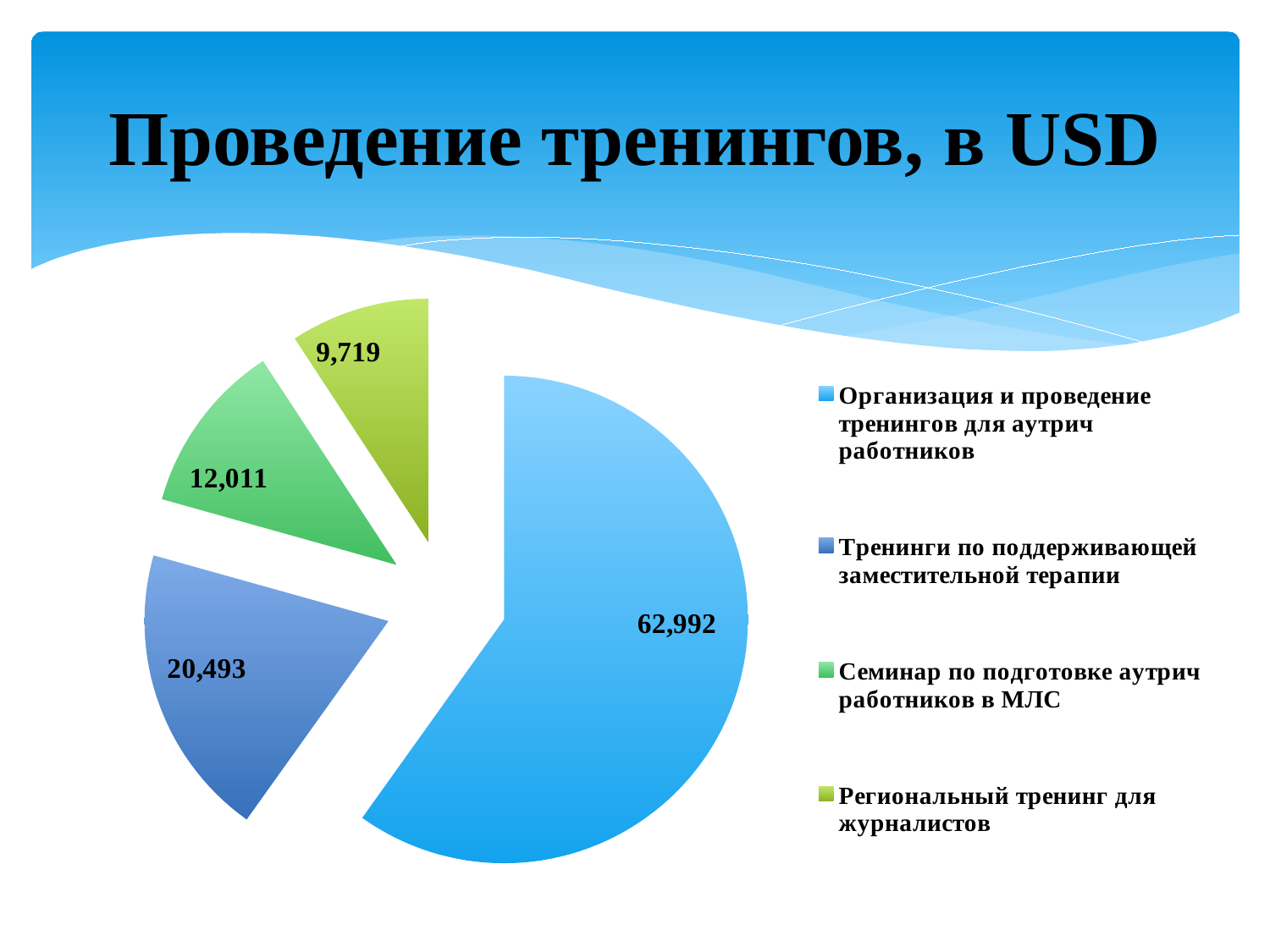

# Проведение тренингов, в USD

### Chart

| Category | Сумма, тыс. тнг |
|---|---|
| Организация и проведение тренингов для аутрич работников | 62992.350000000006 |
| Тренинги по поддерживающей заместительной терапии | 20493.0 |
| Семинар по подготовке аутрич работников в МЛС | 12011.0 |
| Региональный тренинг для журналистов | 9719.0 |